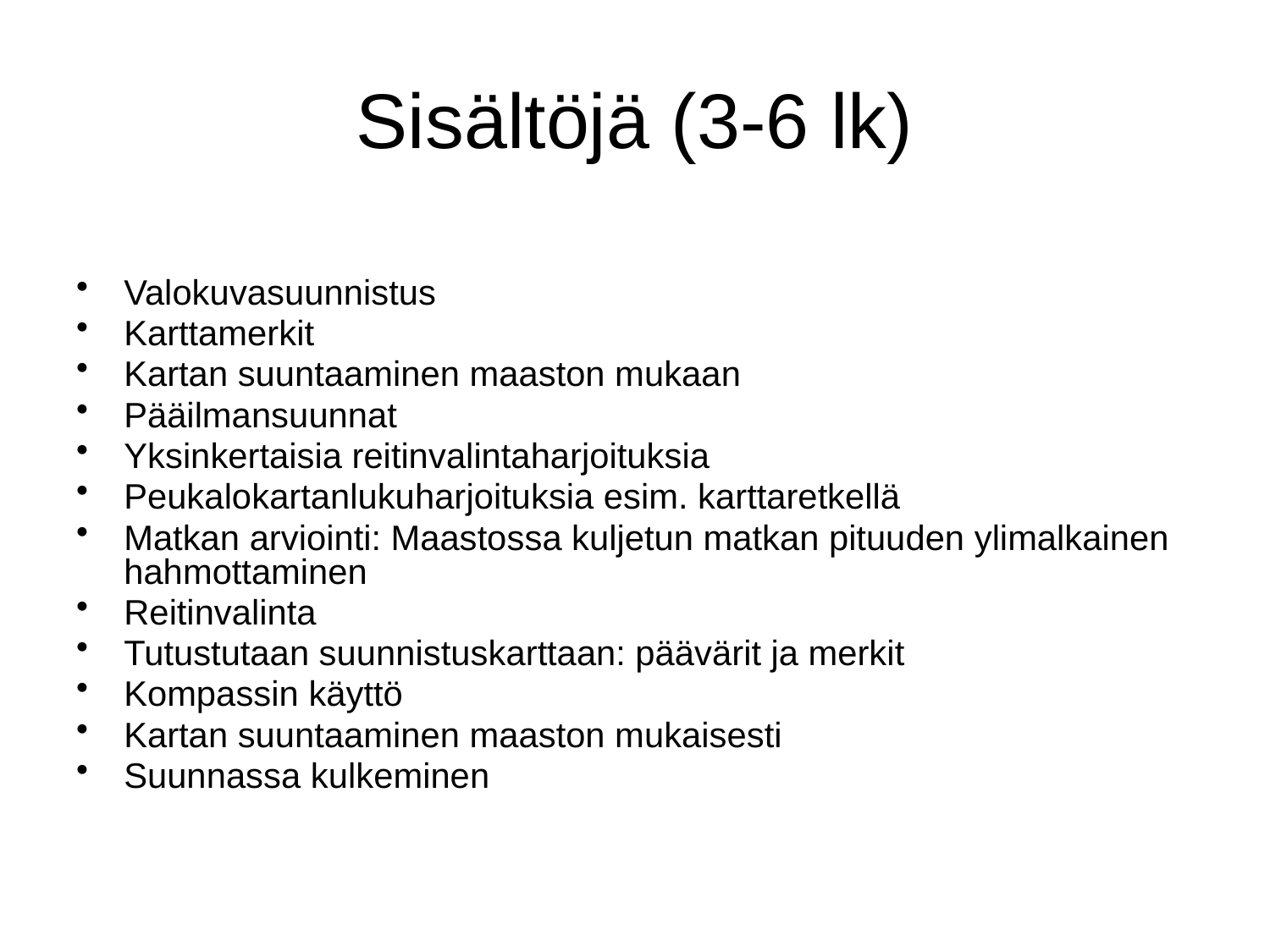

# Sisältöjä (3-6 lk)

Valokuvasuunnistus
Karttamerkit
Kartan suuntaaminen maaston mukaan
Pääilmansuunnat
Yksinkertaisia reitinvalintaharjoituksia
Peukalokartanlukuharjoituksia esim. karttaretkellä
Matkan arviointi: Maastossa kuljetun matkan pituuden ylimalkainen hahmottaminen
Reitinvalinta
Tutustutaan suunnistuskarttaan: päävärit ja merkit
Kompassin käyttö
Kartan suuntaaminen maaston mukaisesti
Suunnassa kulkeminen